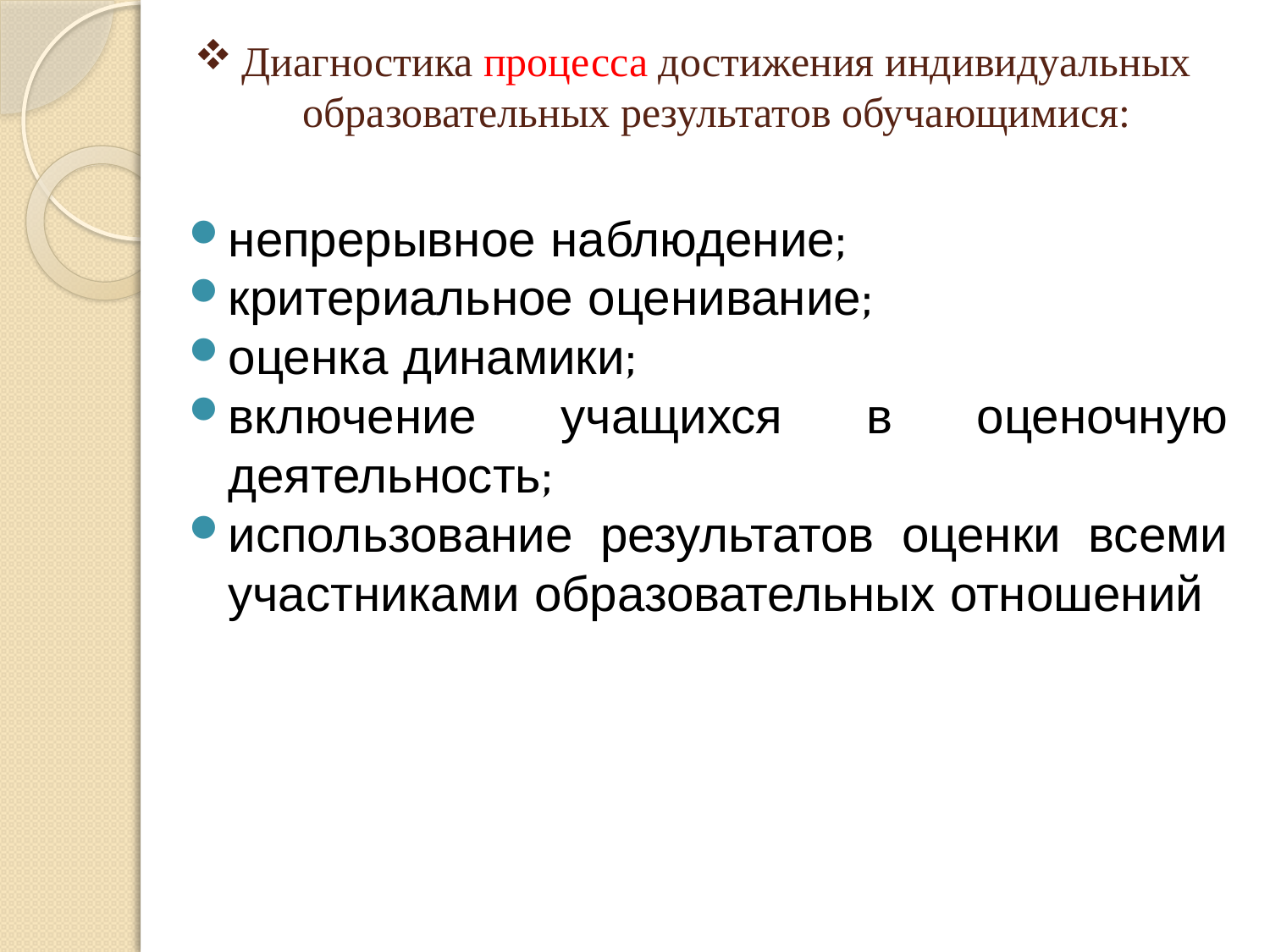

# Диагностика процесса достижения индивидуальных образовательных результатов обучающимися:
непрерывное наблюдение;
критериальное оценивание;
оценка динамики;
включение учащихся в оценочную деятельность;
использование результатов оценки всеми участниками образовательных отношений